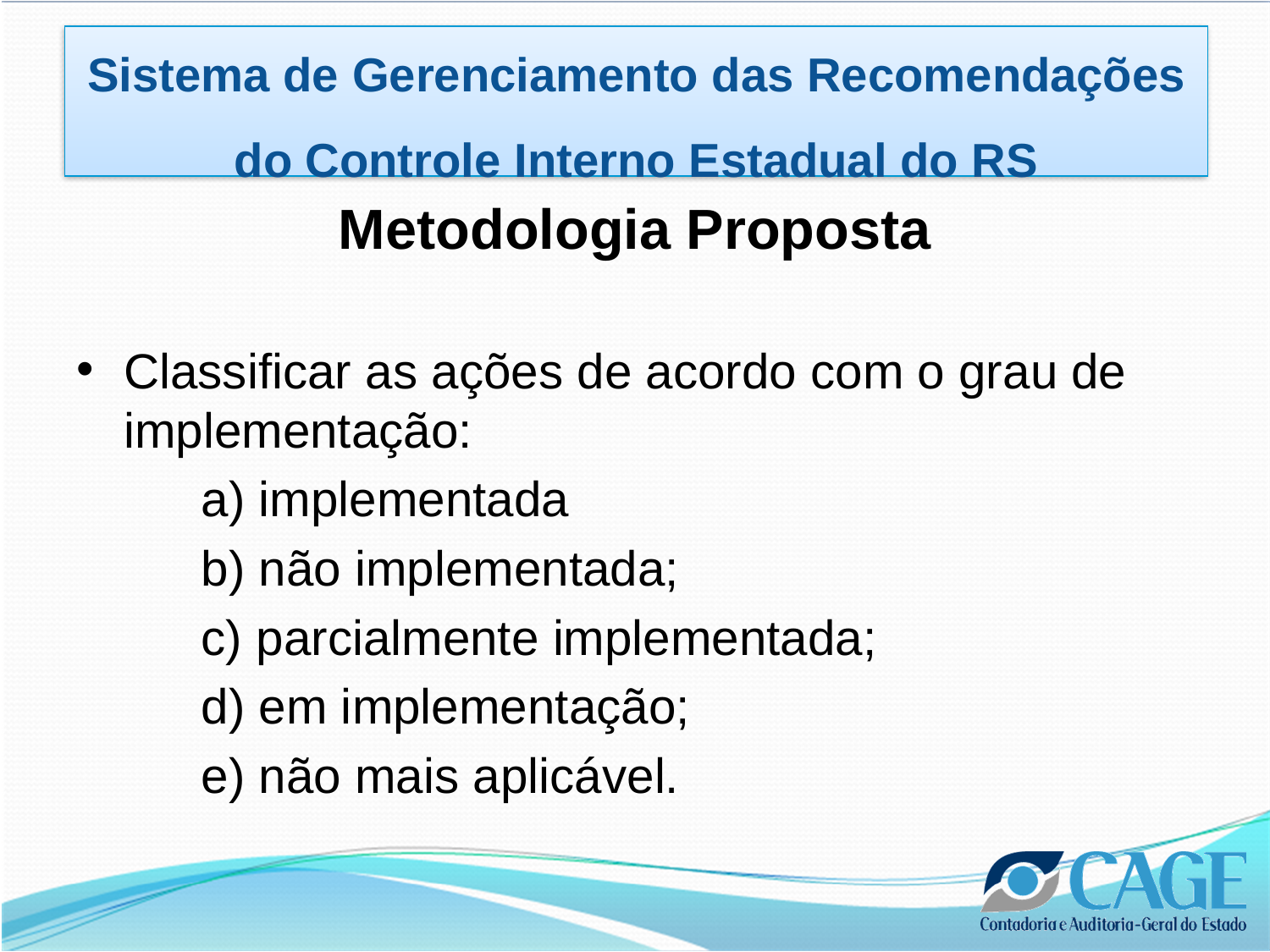

Sistema de Gerenciamento das Recomendações do Controle Interno Estadual do RS
Metodologia Proposta

Classificar as ações de acordo com o grau de implementação:
a) implementada
b) não implementada;
c) parcialmente implementada;
d) em implementação;
e) não mais aplicável.